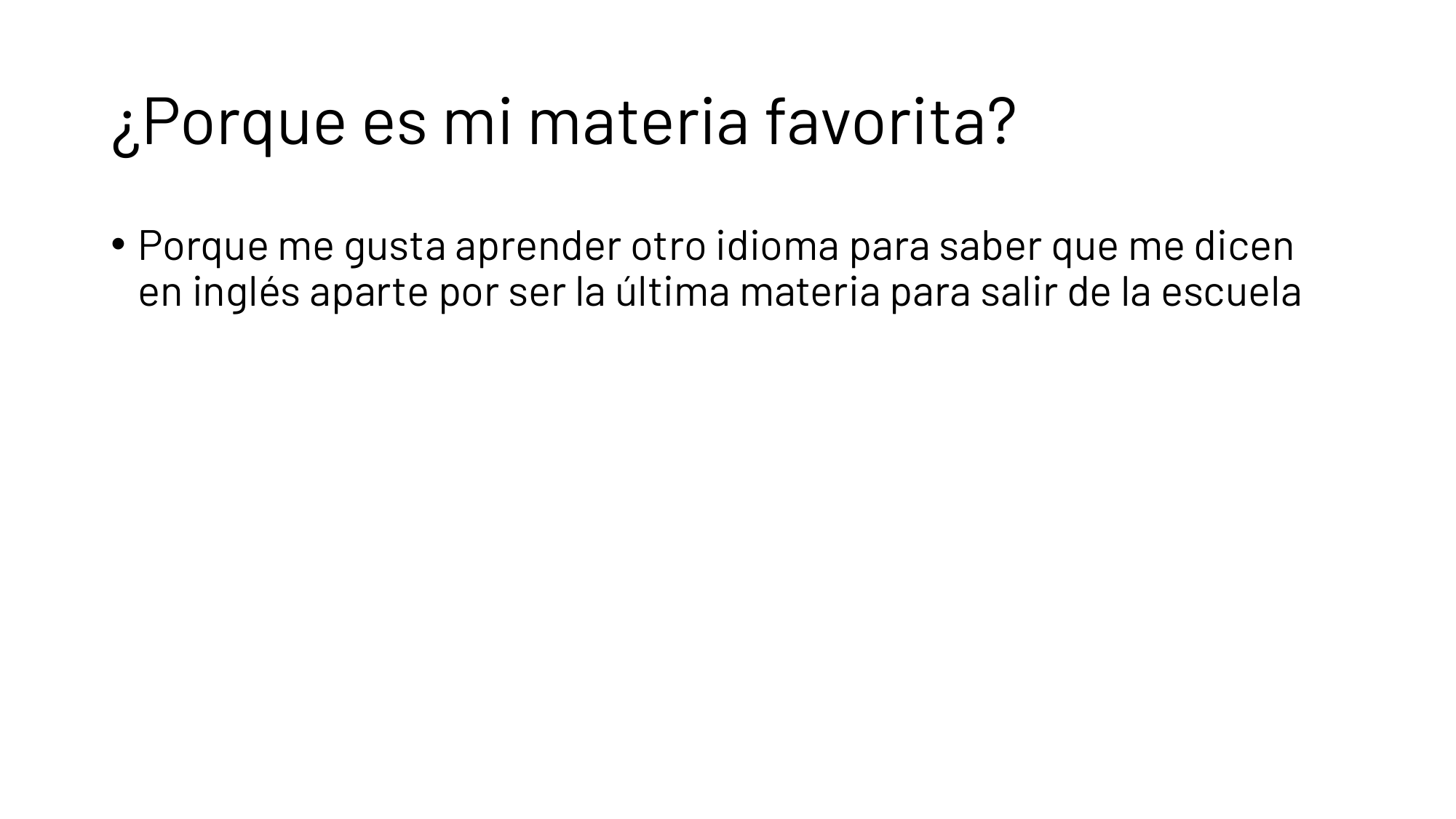

# ¿Porque es mi materia favorita?
Porque me gusta aprender otro idioma para saber que me dicen en inglés aparte por ser la última materia para salir de la escuela